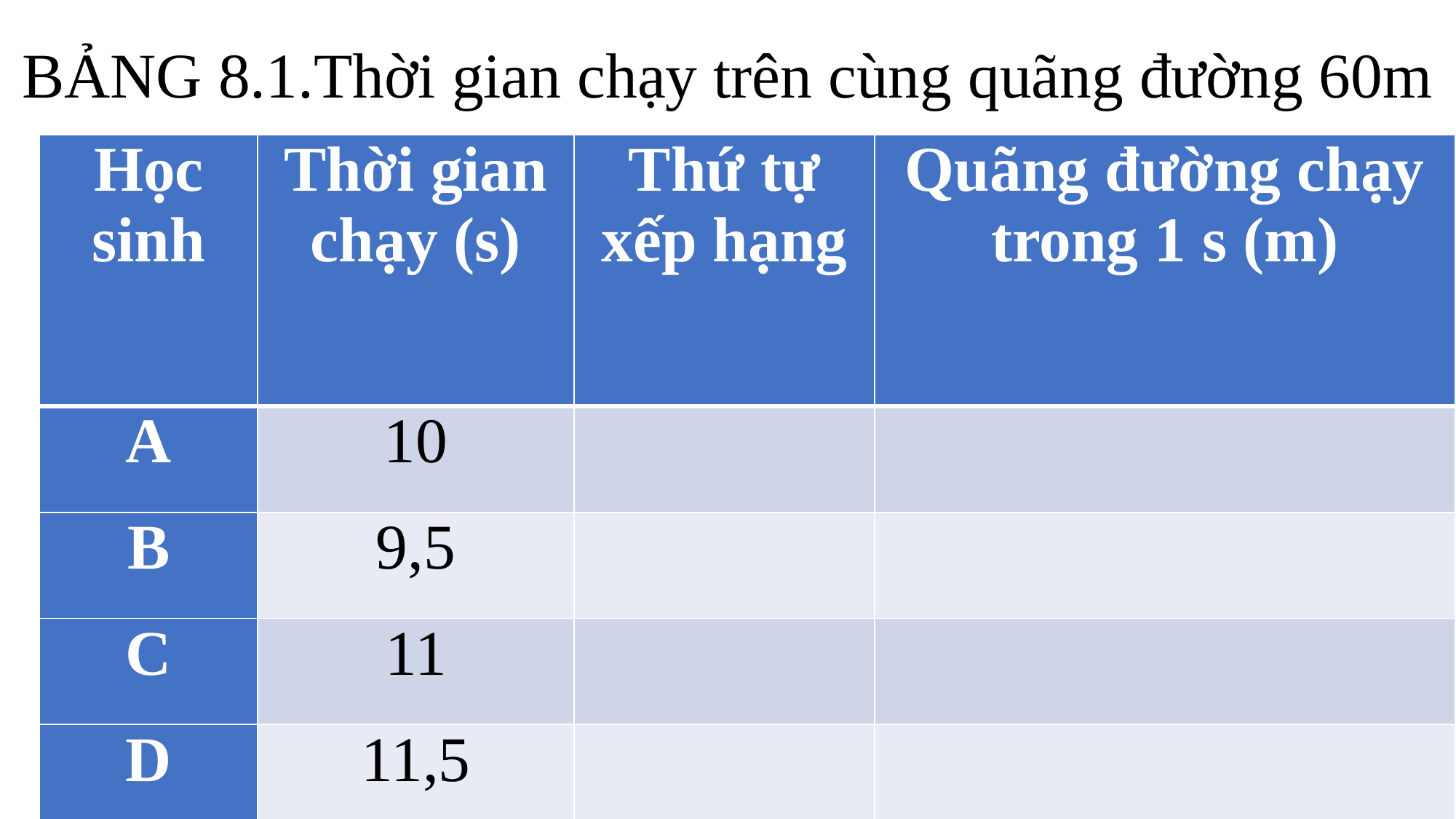

BẢNG 8.1.Thời gian chạy trên cùng quãng đường 60m
| Học sinh | Thời gian chạy (s) | Thứ tự xếp hạng | Quãng đường chạy trong 1 s (m) |
| --- | --- | --- | --- |
| A | 10 |  |  |
| B | 9,5 |  |  |
| C | 11 |  |  |
| D | 11,5 |  |  |